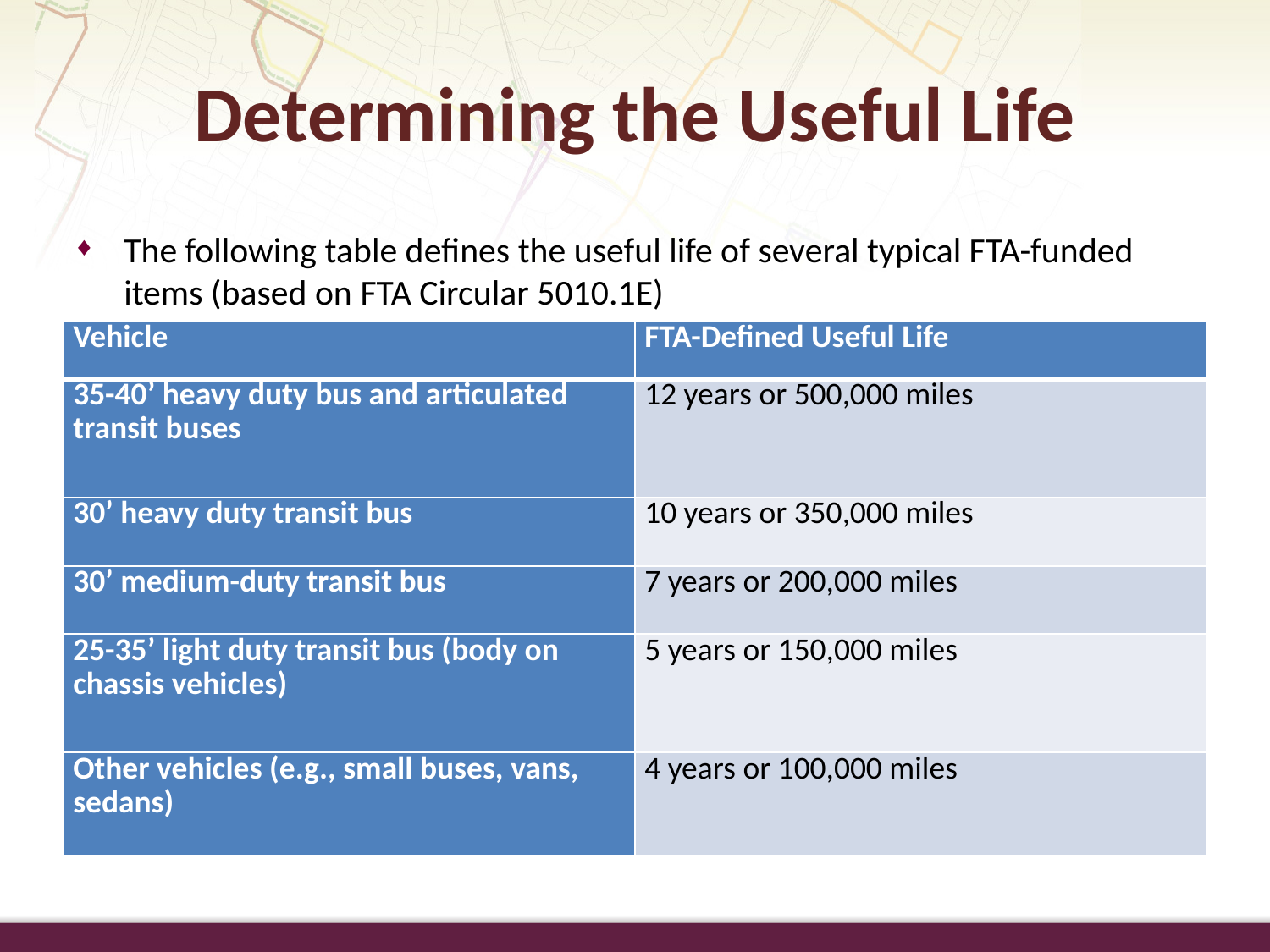

# Determining the Useful Life
The following table defines the useful life of several typical FTA-funded items (based on FTA Circular 5010.1E)

| Vehicle | FTA-Defined Useful Life |
| --- | --- |
| 35-40’ heavy duty bus and articulated transit buses | 12 years or 500,000 miles |
| 30’ heavy duty transit bus | 10 years or 350,000 miles |
| 30’ medium-duty transit bus | 7 years or 200,000 miles |
| 25-35’ light duty transit bus (body on chassis vehicles) | 5 years or 150,000 miles |
| Other vehicles (e.g., small buses, vans, sedans) | 4 years or 100,000 miles |